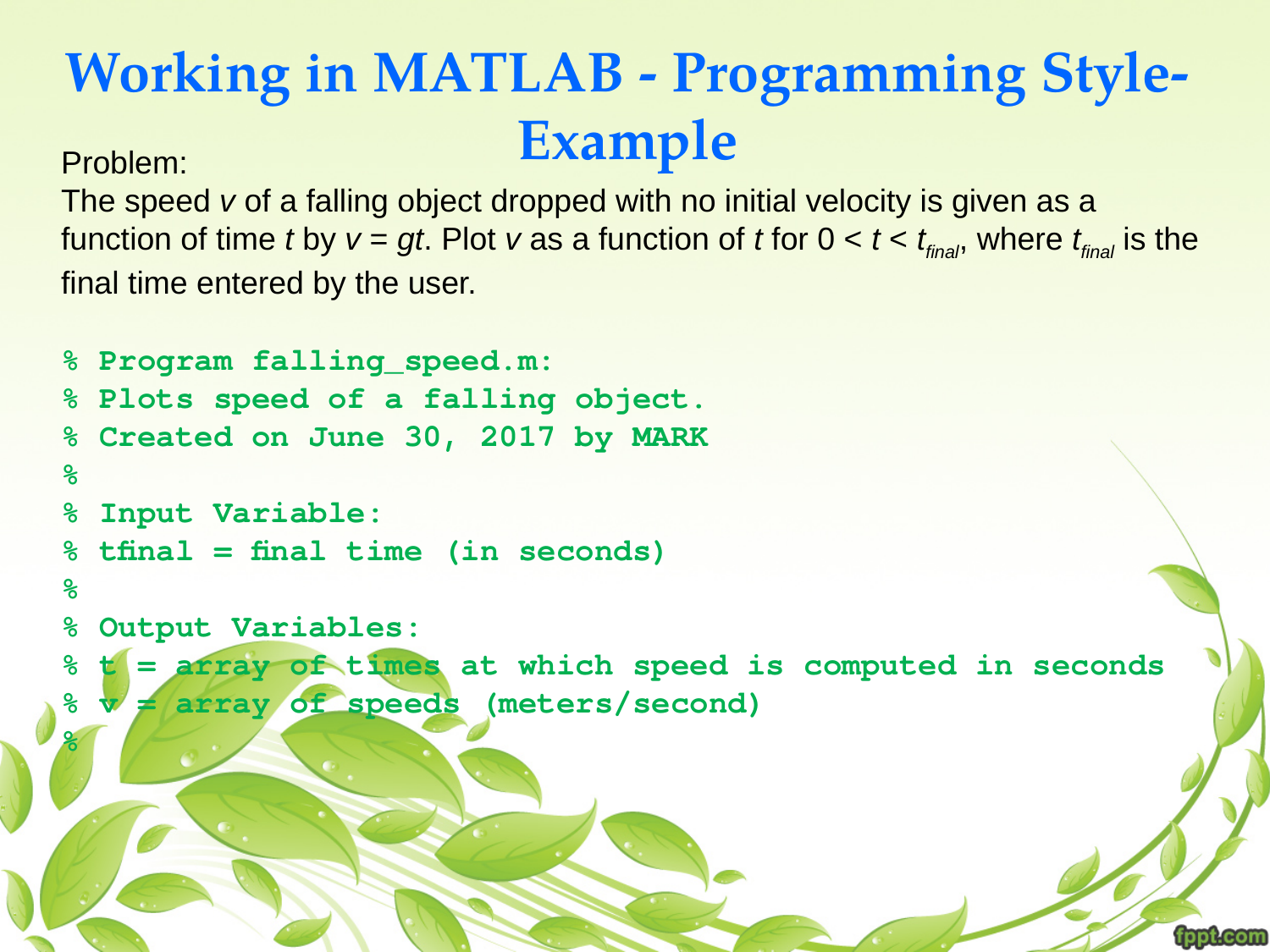

# Working in MATLAB - Programming Style- Example
Problem:
The speed v of a falling object dropped with no initial velocity is given as a function of time t by v = gt. Plot v as a function of t for 0 < t < tfinal, where tfinal is the final time entered by the user.

% Program falling_speed.m:
% Plots speed of a falling object.
% Created on June 30, 2017 by MARK
%
% Input Variable:
% tfinal = final time (in seconds)
%
% Output Variables:
% t = array of times at which speed is computed in seconds
% v = array of speeds (meters/second)
%